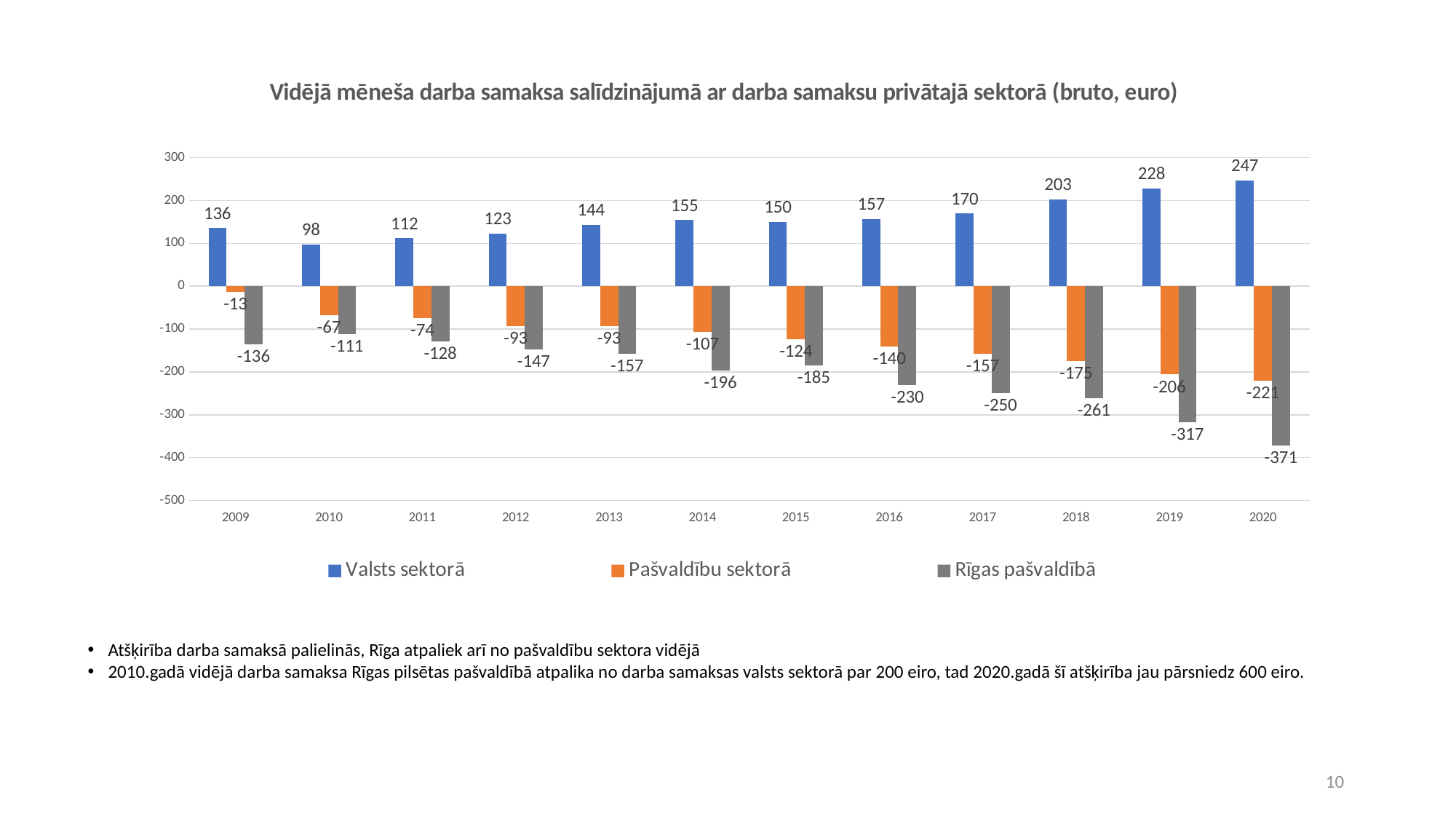

### Chart: Vidējā mēneša darba samaksa salīdzinājumā ar darba samaksu privātajā sektorā (bruto, euro)

| Category | Valsts sektorā | Pašvaldību sektorā | Rīgas pašvaldībā |
|---|---|---|---|
| 2009 | 136.0 | -13.0 | -136.0 |
| 2010 | 98.0 | -67.0 | -111.0 |
| 2011 | 112.0 | -74.0 | -128.0 |
| 2012 | 123.0 | -93.0 | -147.0 |
| 2013 | 144.0 | -93.0 | -157.0 |
| 2014 | 155.0 | -107.0 | -196.0 |
| 2015 | 150.0 | -124.0 | -185.0 |
| 2016 | 157.0 | -140.0 | -230.0 |
| 2017 | 170.0 | -157.0 | -250.0 |
| 2018 | 203.0 | -175.0 | -261.0 |
| 2019 | 228.0 | -206.0 | -317.0 |
| 2020 | 247.0 | -221.0 | -371.0 |
Atšķirība darba samaksā palielinās, Rīga atpaliek arī no pašvaldību sektora vidējā
2010.gadā vidējā darba samaksa Rīgas pilsētas pašvaldībā atpalika no darba samaksas valsts sektorā par 200 eiro, tad 2020.gadā šī atšķirība jau pārsniedz 600 eiro.
10